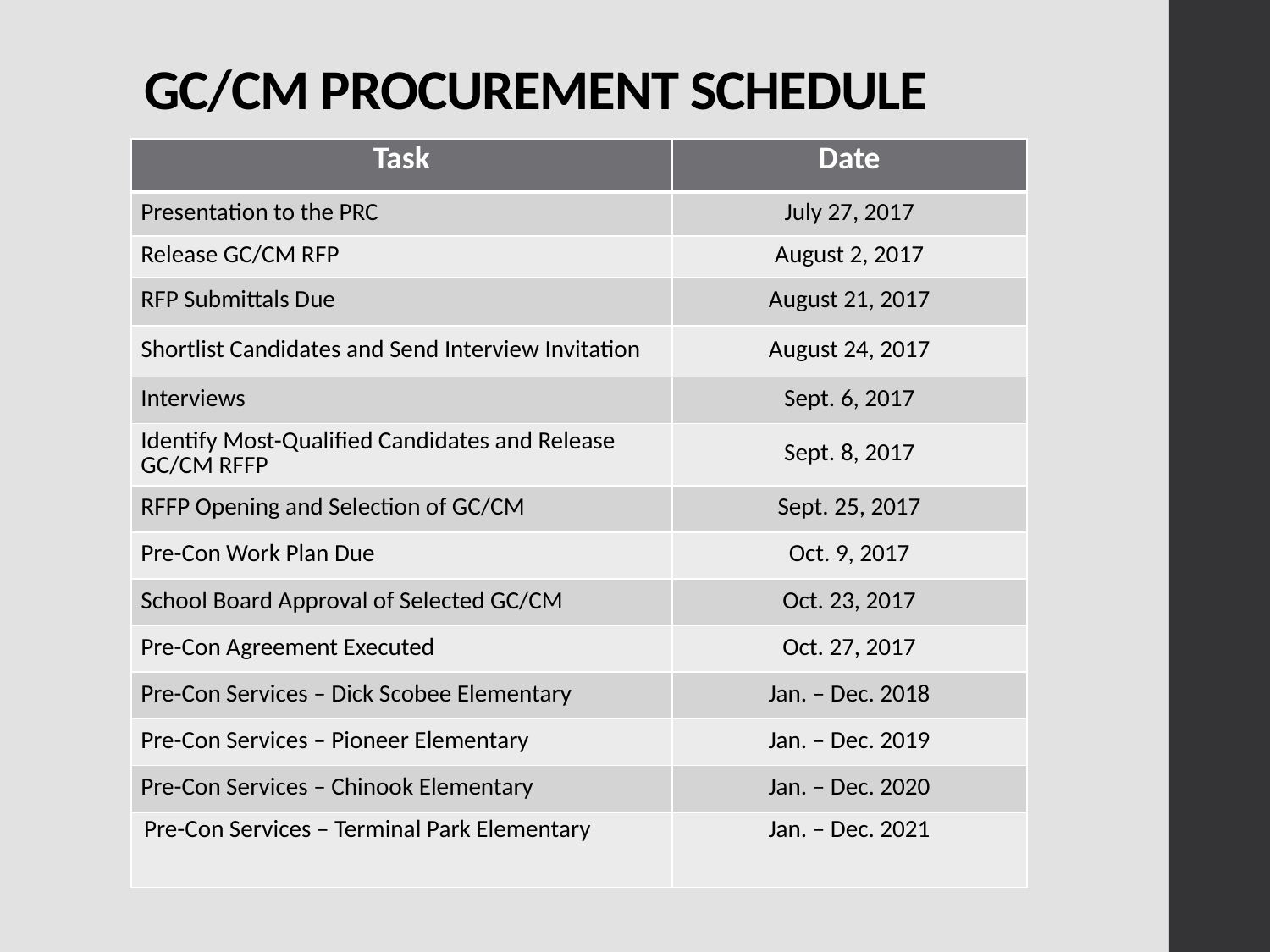

# GC/CM PROCUREMENT SCHEDULE
| Task | Date |
| --- | --- |
| Presentation to the PRC | July 27, 2017 |
| Release GC/CM RFP | August 2, 2017 |
| RFP Submittals Due | August 21, 2017 |
| Shortlist Candidates and Send Interview Invitation | August 24, 2017 |
| Interviews | Sept. 6, 2017 |
| Identify Most-Qualified Candidates and Release GC/CM RFFP | Sept. 8, 2017 |
| RFFP Opening and Selection of GC/CM | Sept. 25, 2017 |
| Pre-Con Work Plan Due | Oct. 9, 2017 |
| School Board Approval of Selected GC/CM | Oct. 23, 2017 |
| Pre-Con Agreement Executed | Oct. 27, 2017 |
| Pre-Con Services – Dick Scobee Elementary | Jan. – Dec. 2018 |
| Pre-Con Services – Pioneer Elementary | Jan. – Dec. 2019 |
| Pre-Con Services – Chinook Elementary | Jan. – Dec. 2020 |
| Pre-Con Services – Terminal Park Elementary | Jan. – Dec. 2021 |